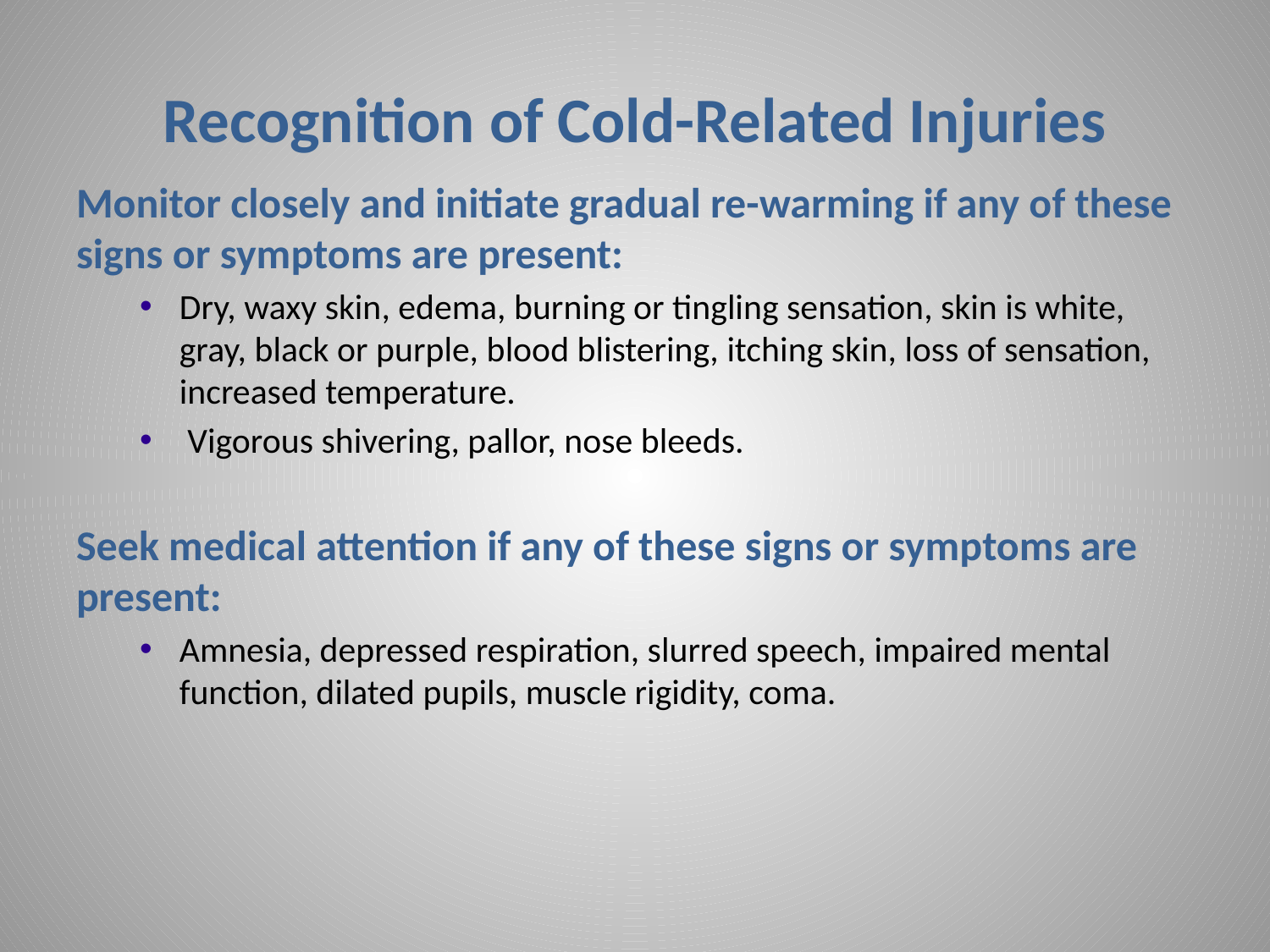

# Recognition of Cold-Related Injuries
Monitor closely and initiate gradual re-warming if any of these signs or symptoms are present:
Dry, waxy skin, edema, burning or tingling sensation, skin is white, gray, black or purple, blood blistering, itching skin, loss of sensation, increased temperature.
 Vigorous shivering, pallor, nose bleeds.

Seek medical attention if any of these signs or symptoms are present:
Amnesia, depressed respiration, slurred speech, impaired mental function, dilated pupils, muscle rigidity, coma.